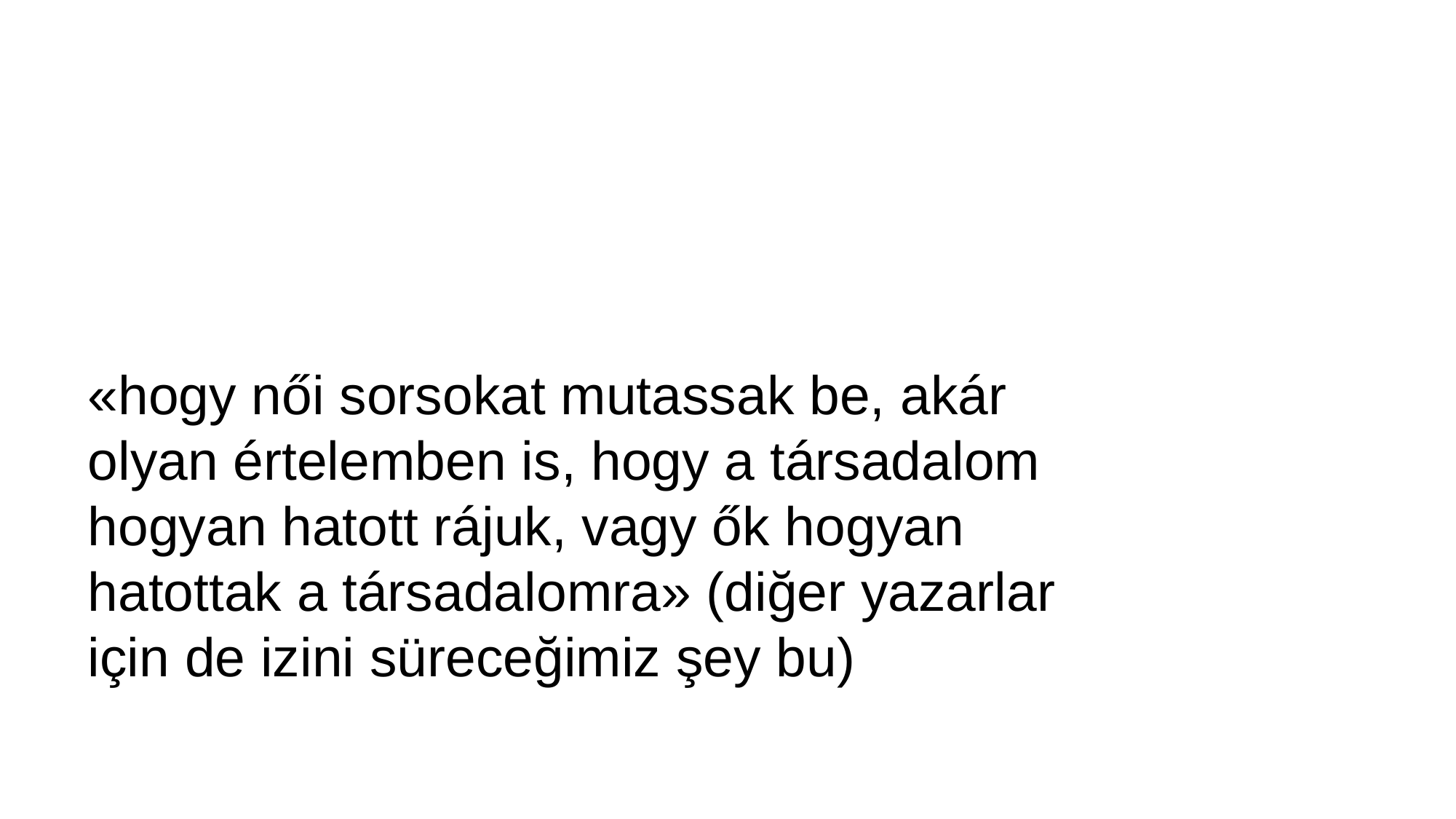

#
«hogy női sorsokat mutassak be, akár olyan értelemben is, hogy a társadalom hogyan hatott rájuk, vagy ők hogyan hatottak a társadalomra» (diğer yazarlar için de izini süreceğimiz şey bu)